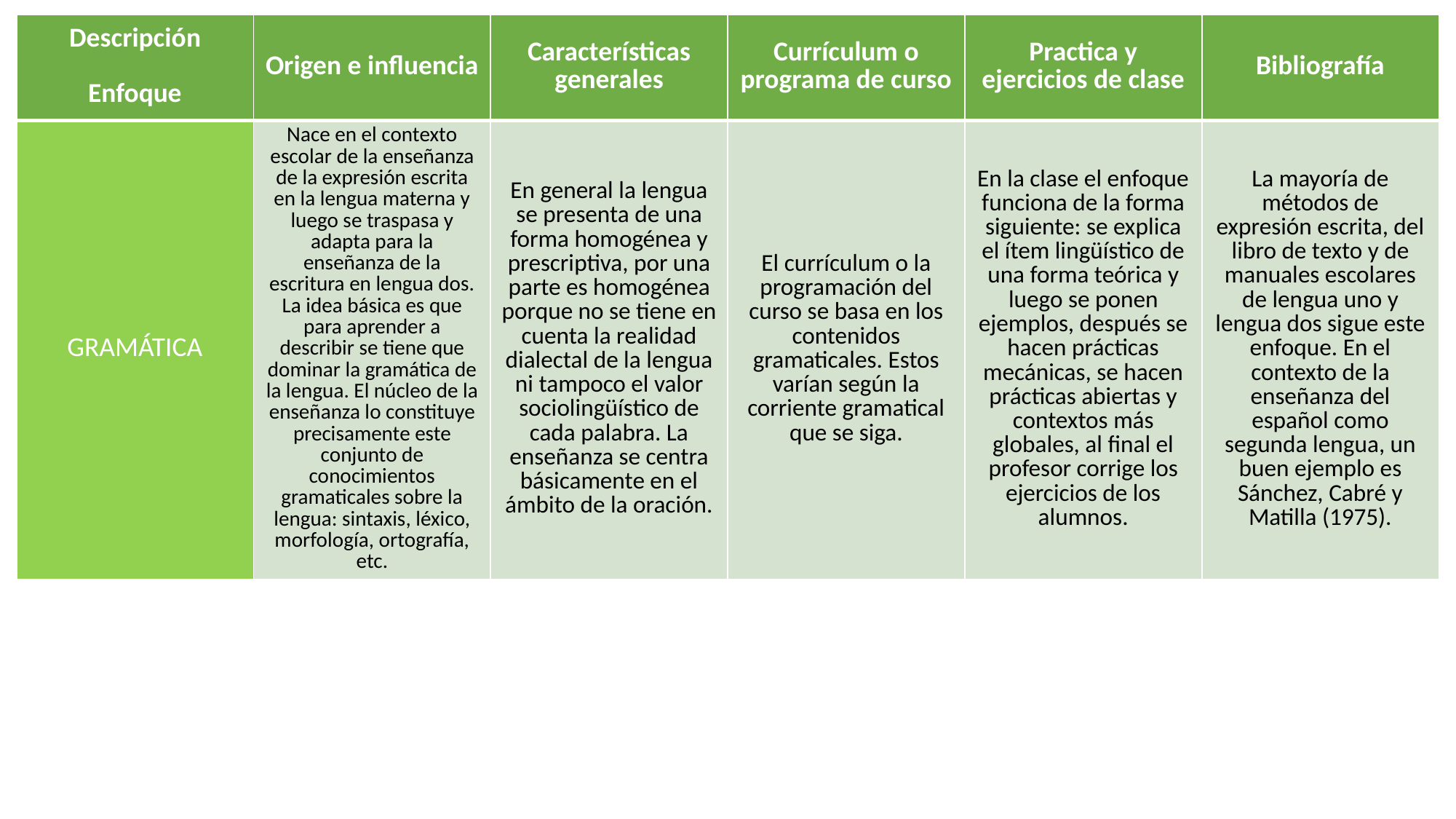

| Descripción Enfoque | Origen e influencia | Características generales | Currículum o programa de curso | Practica y ejercicios de clase | Bibliografía |
| --- | --- | --- | --- | --- | --- |
| GRAMÁTICA | Nace en el contexto escolar de la enseñanza de la expresión escrita en la lengua materna y luego se traspasa y adapta para la enseñanza de la escritura en lengua dos. La idea básica es que para aprender a describir se tiene que dominar la gramática de la lengua. El núcleo de la enseñanza lo constituye precisamente este conjunto de conocimientos gramaticales sobre la lengua: sintaxis, léxico, morfología, ortografía, etc. | En general la lengua se presenta de una forma homogénea y prescriptiva, por una parte es homogénea porque no se tiene en cuenta la realidad dialectal de la lengua ni tampoco el valor sociolingüístico de cada palabra. La enseñanza se centra básicamente en el ámbito de la oración. | El currículum o la programación del curso se basa en los contenidos gramaticales. Estos varían según la corriente gramatical que se siga. | En la clase el enfoque funciona de la forma siguiente: se explica el ítem lingüístico de una forma teórica y luego se ponen ejemplos, después se hacen prácticas mecánicas, se hacen prácticas abiertas y contextos más globales, al final el profesor corrige los ejercicios de los alumnos. | La mayoría de métodos de expresión escrita, del libro de texto y de manuales escolares de lengua uno y lengua dos sigue este enfoque. En el contexto de la enseñanza del español como segunda lengua, un buen ejemplo es Sánchez, Cabré y Matilla (1975). |